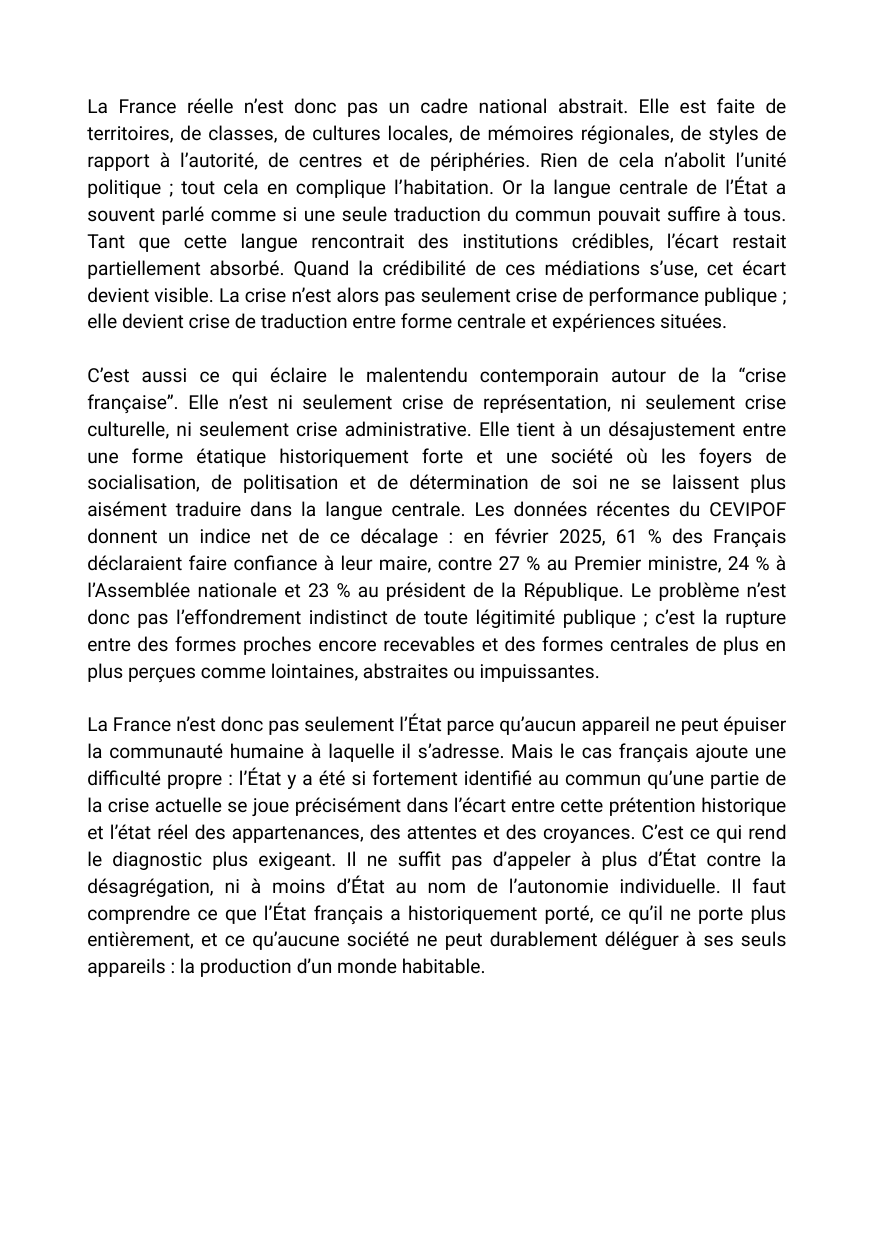

La France réelle n’est donc pas un cadre national abstrait. Elle est faite de territoires, de classes, de cultures locales, de mémoires régionales, de styles de rapport à l’autorité, de centres et de périphéries. Rien de cela n’abolit l’unité politique ; tout cela en complique l’habitation. Or la langue centrale de l’État a souvent parlé comme si une seule traduction du commun pouvait suffire à tous. Tant que cette langue rencontrait des institutions crédibles, l’écart restait partiellement absorbé. Quand la crédibilité de ces médiations s’use, cet écart devient visible. La crise n’est alors pas seulement crise de performance publique ; elle devient crise de traduction entre forme centrale et expériences situées.

C’est aussi ce qui éclaire le malentendu contemporain autour de la “crise française”. Elle n’est ni seulement crise de représentation, ni seulement crise culturelle, ni seulement crise administrative. Elle tient à un désajustement entre une forme étatique historiquement forte et une société où les foyers de socialisation, de politisation et de détermination de soi ne se laissent plus aisément traduire dans la langue centrale. Les données récentes du CEVIPOF donnent un indice net de ce décalage : en février 2025, 61 % des Français déclaraient faire confiance à leur maire, contre 27 % au Premier ministre, 24 % à l’Assemblée nationale et 23 % au président de la République. Le problème n’est donc pas l’effondrement indistinct de toute légitimité publique ; c’est la rupture entre des formes proches encore recevables et des formes centrales de plus en plus perçues comme lointaines, abstraites ou impuissantes.

La France n’est donc pas seulement l’État parce qu’aucun appareil ne peut épuiser la communauté humaine à laquelle il s’adresse. Mais le cas français ajoute une difficulté propre : l’État y a été si fortement identifié au commun qu’une partie de la crise actuelle se joue précisément dans l’écart entre cette prétention historique et l’état réel des appartenances, des attentes et des croyances. C’est ce qui rend le diagnostic plus exigeant. Il ne suffit pas d’appeler à plus d’État contre la désagrégation, ni à moins d’État au nom de l’autonomie individuelle. Il faut comprendre ce que l’État français a historiquement porté, ce qu’il ne porte plus entièrement, et ce qu’aucune société ne peut durablement déléguer à ses seuls appareils : la production d’un monde habitable.